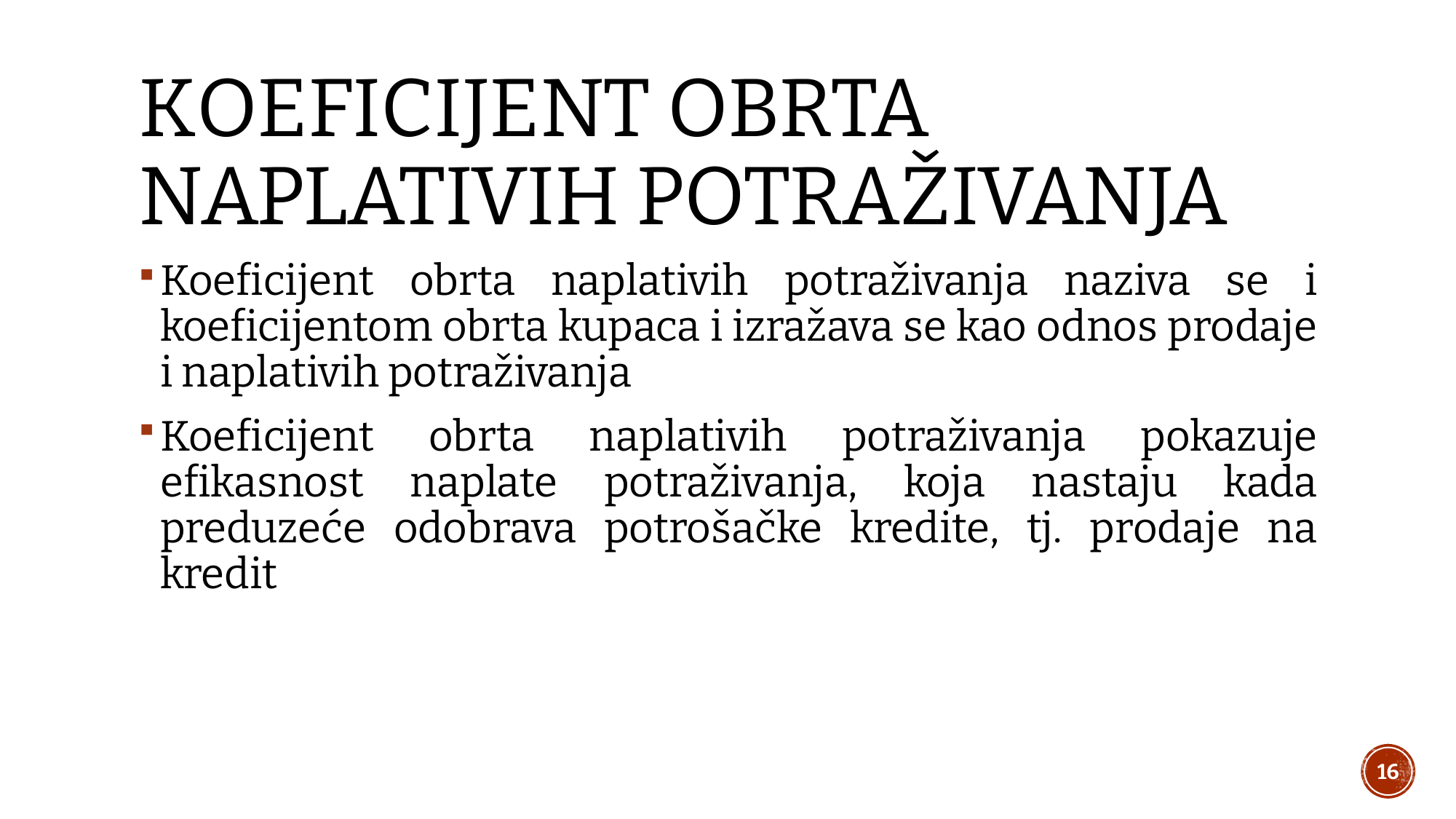

# Koeficijent obrta naplativih potraživanja
Koeficijent obrta naplativih potraživanja naziva se i koeficijentom obrta kupaca i izražava se kao odnos prodaje i naplativih potraživanja
Koeficijent obrta naplativih potraživanja pokazuje efikasnost naplate potraživanja, koja nastaju kada preduzeće odobrava potrošačke kredite, tj. prodaje na kredit
16